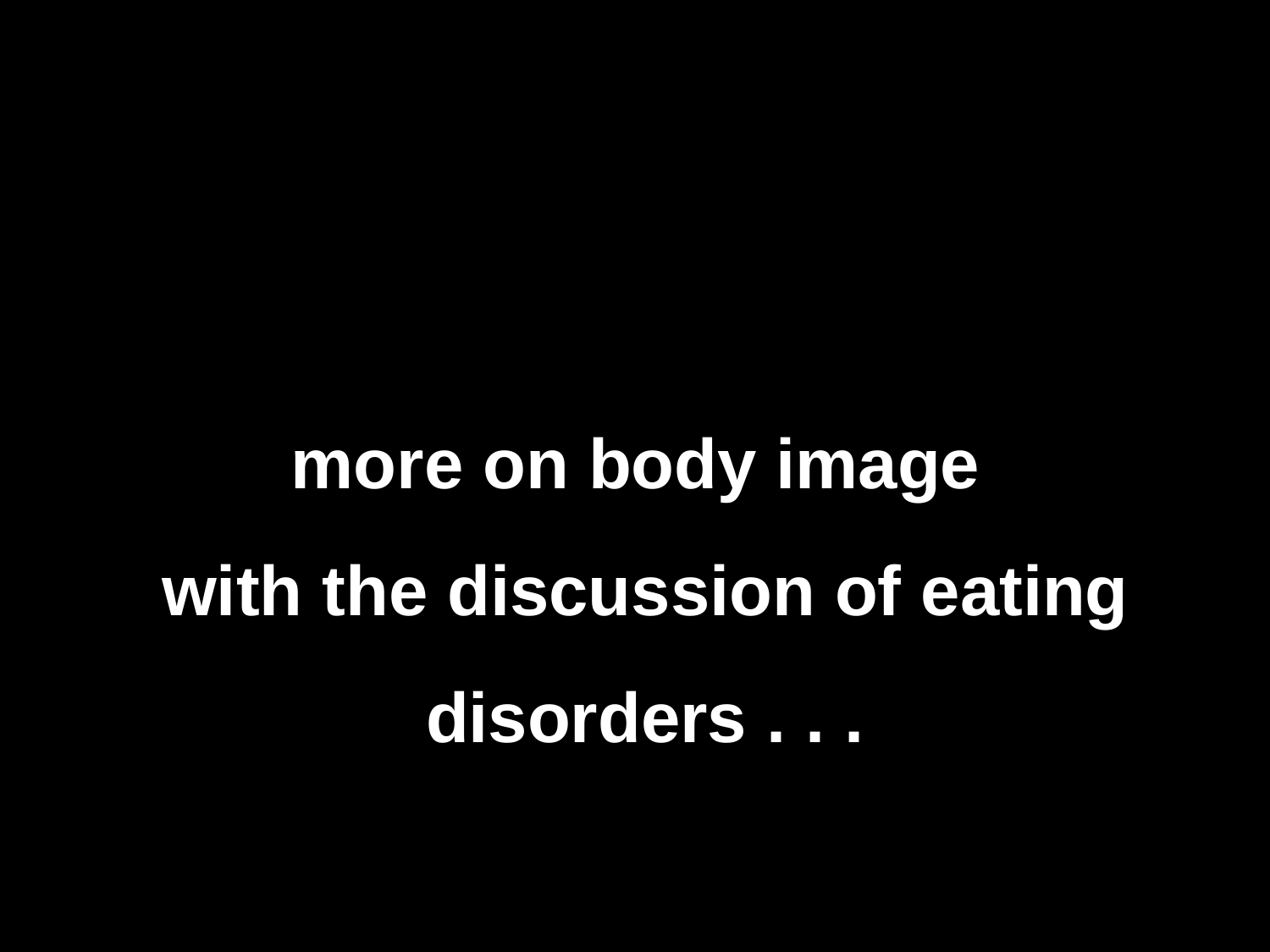

more on body image
with the discussion of eating disorders . . .